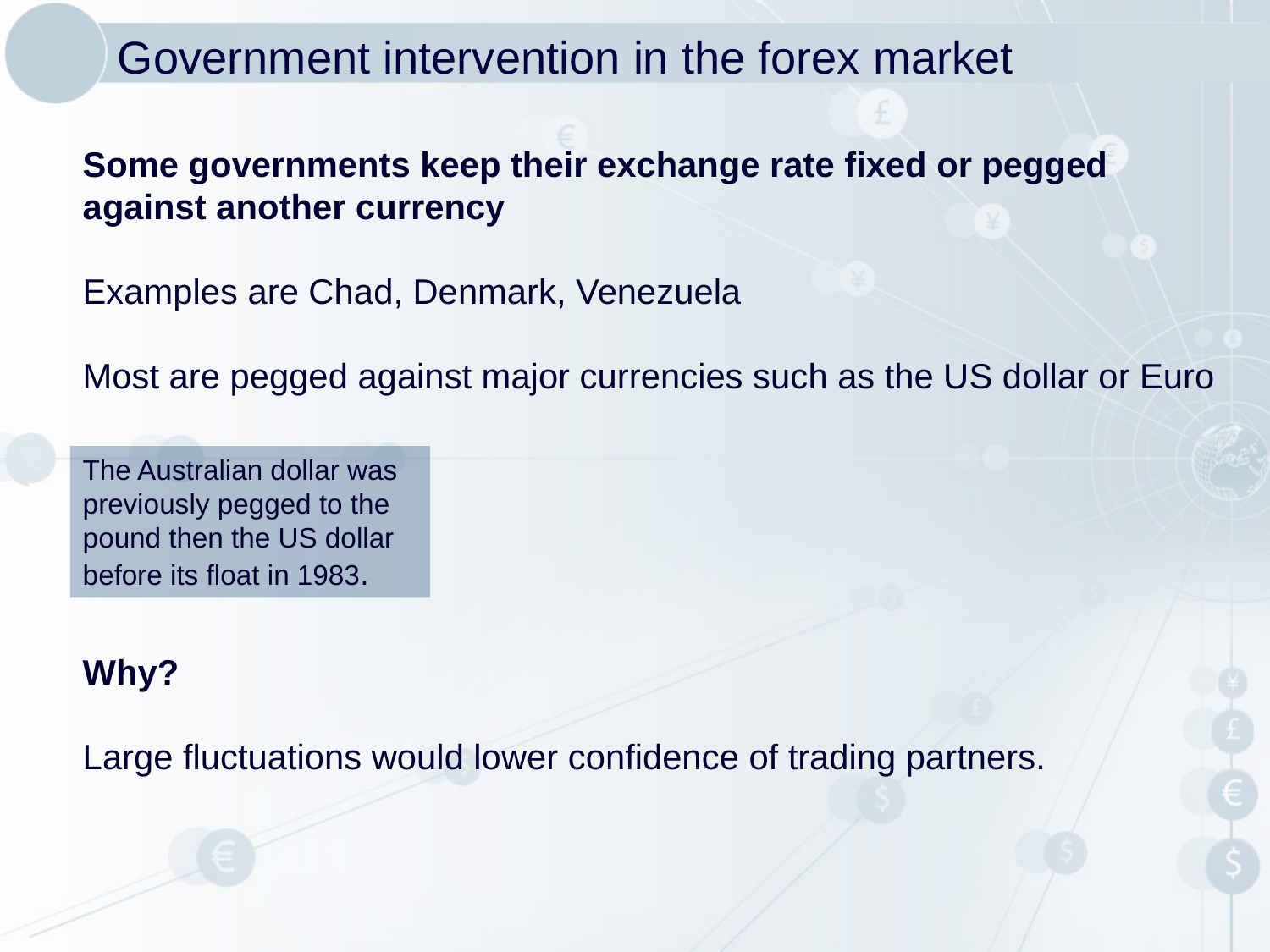

# Government intervention in the forex market
Some governments keep their exchange rate fixed or pegged against another currency

Examples are Chad, Denmark, Venezuela

Most are pegged against major currencies such as the US dollar or Euro

Why?

Large fluctuations would lower confidence of trading partners.
The Australian dollar was previously pegged to the pound then the US dollar before its float in 1983.